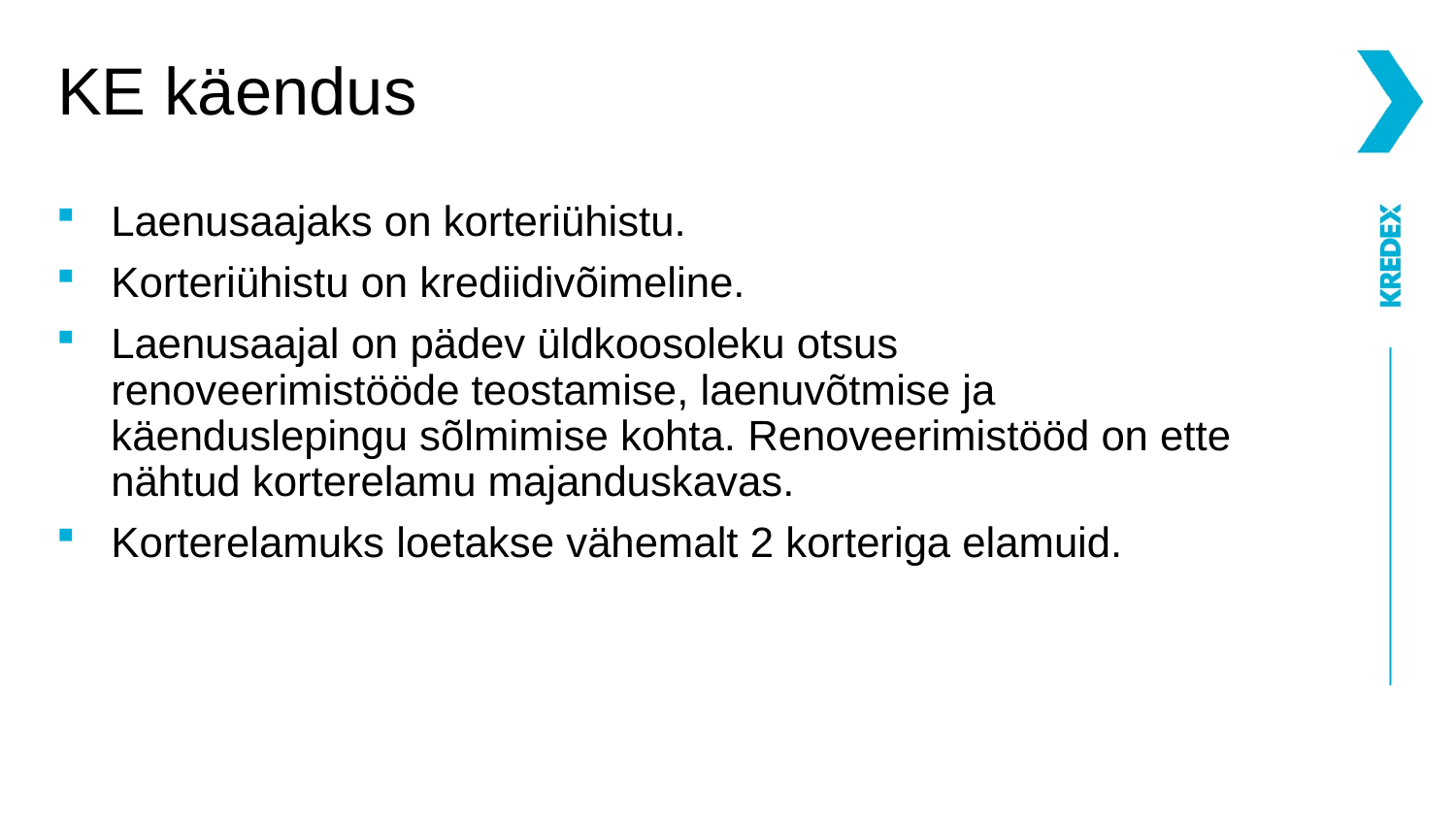

# KE käendus
Laenusaajaks on korteriühistu.
Korteriühistu on krediidivõimeline.
Laenusaajal on pädev üldkoosoleku otsus renoveerimistööde teostamise, laenuvõtmise ja käenduslepingu sõlmimise kohta. Renoveerimistööd on ette nähtud korterelamu majanduskavas.
Korterelamuks loetakse vähemalt 2 korteriga elamuid.